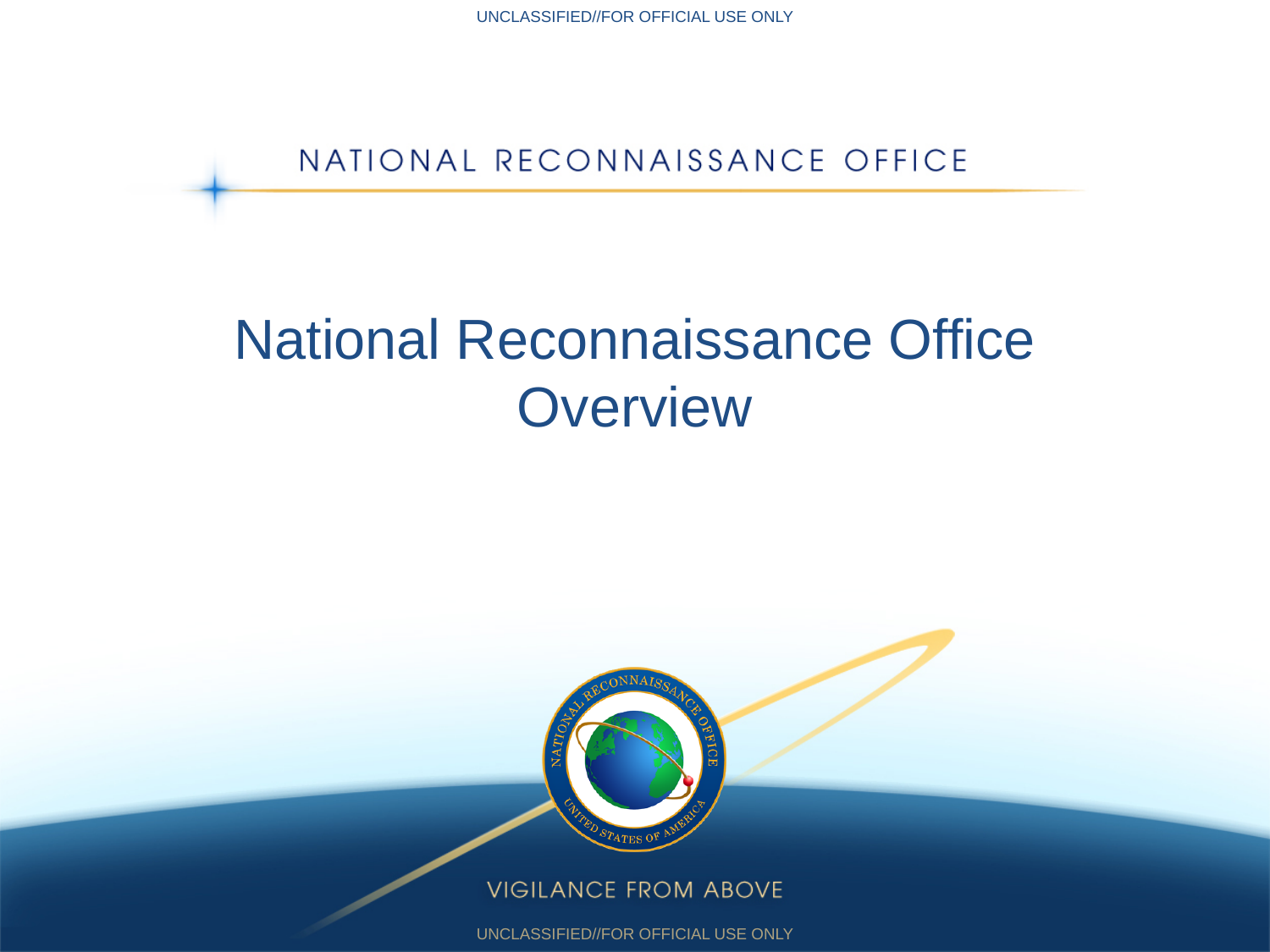

UNCLASSIFIED//FOR OFFICIAL USE ONLY
# National Reconnaissance Office Overview
UNCLASSIFIED//FOR OFFICIAL USE ONLY